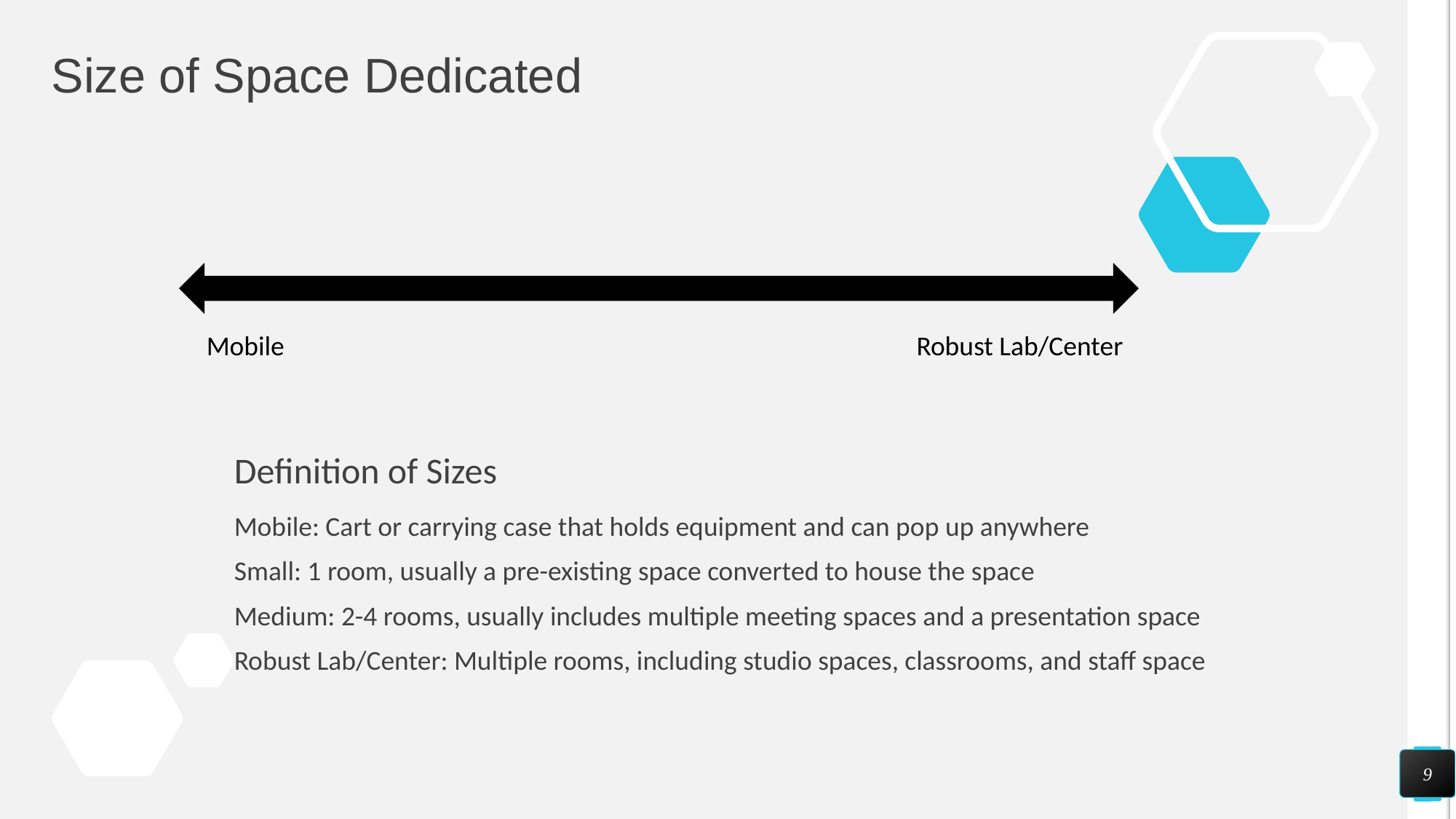

# Size of Space Dedicated

Mobile
Robust Lab/Center
Definition of Sizes
Mobile: Cart or carrying case that holds equipment and can pop up anywhere
Small: 1 room, usually a pre-existing space converted to house the space
Medium: 2-4 rooms, usually includes multiple meeting spaces and a presentation space
Robust Lab/Center: Multiple rooms, including studio spaces, classrooms, and staff space
9